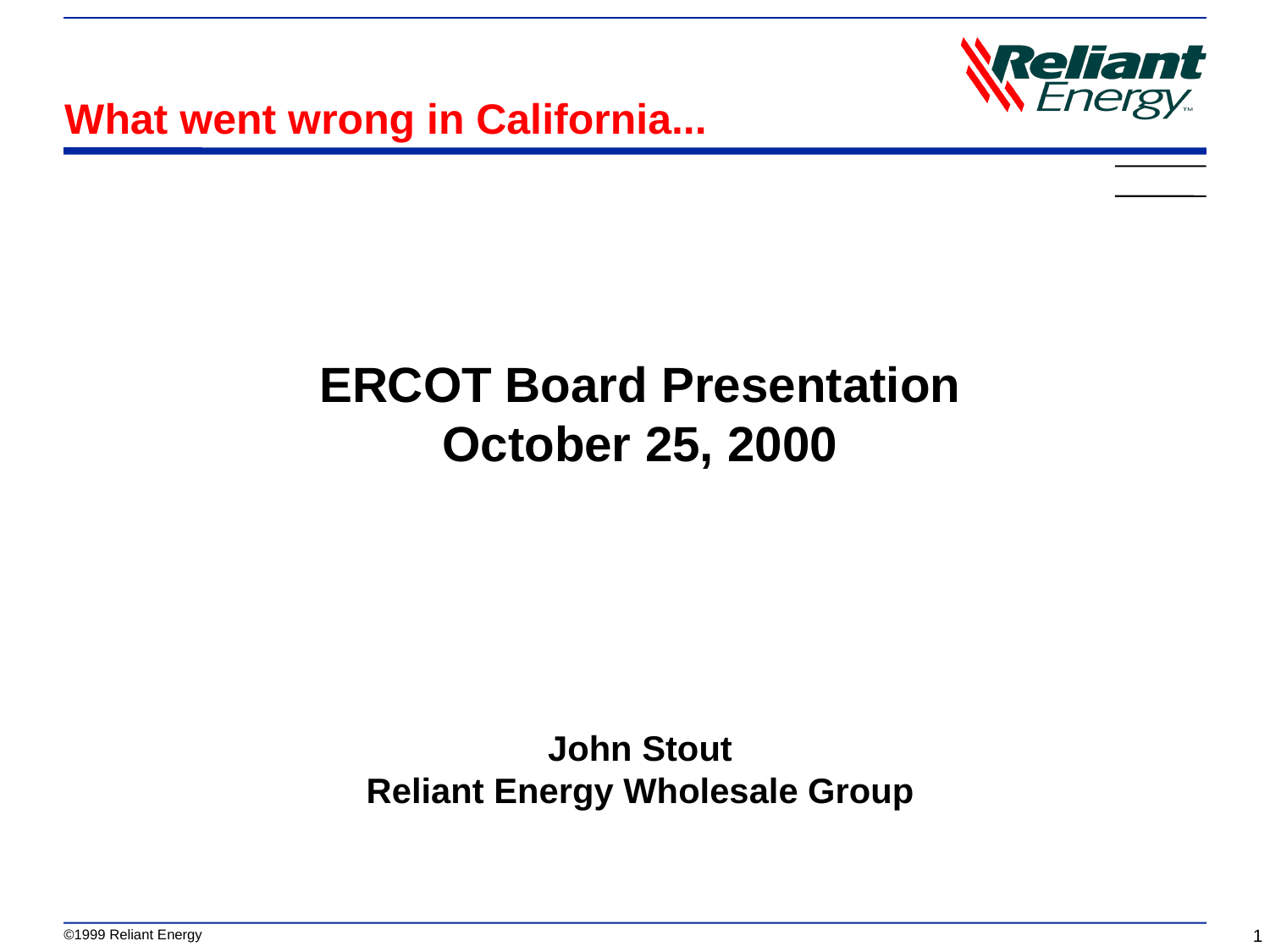

1
# What went wrong in California...
ERCOT Board Presentation
October 25, 2000

John Stout
Reliant Energy Wholesale Group